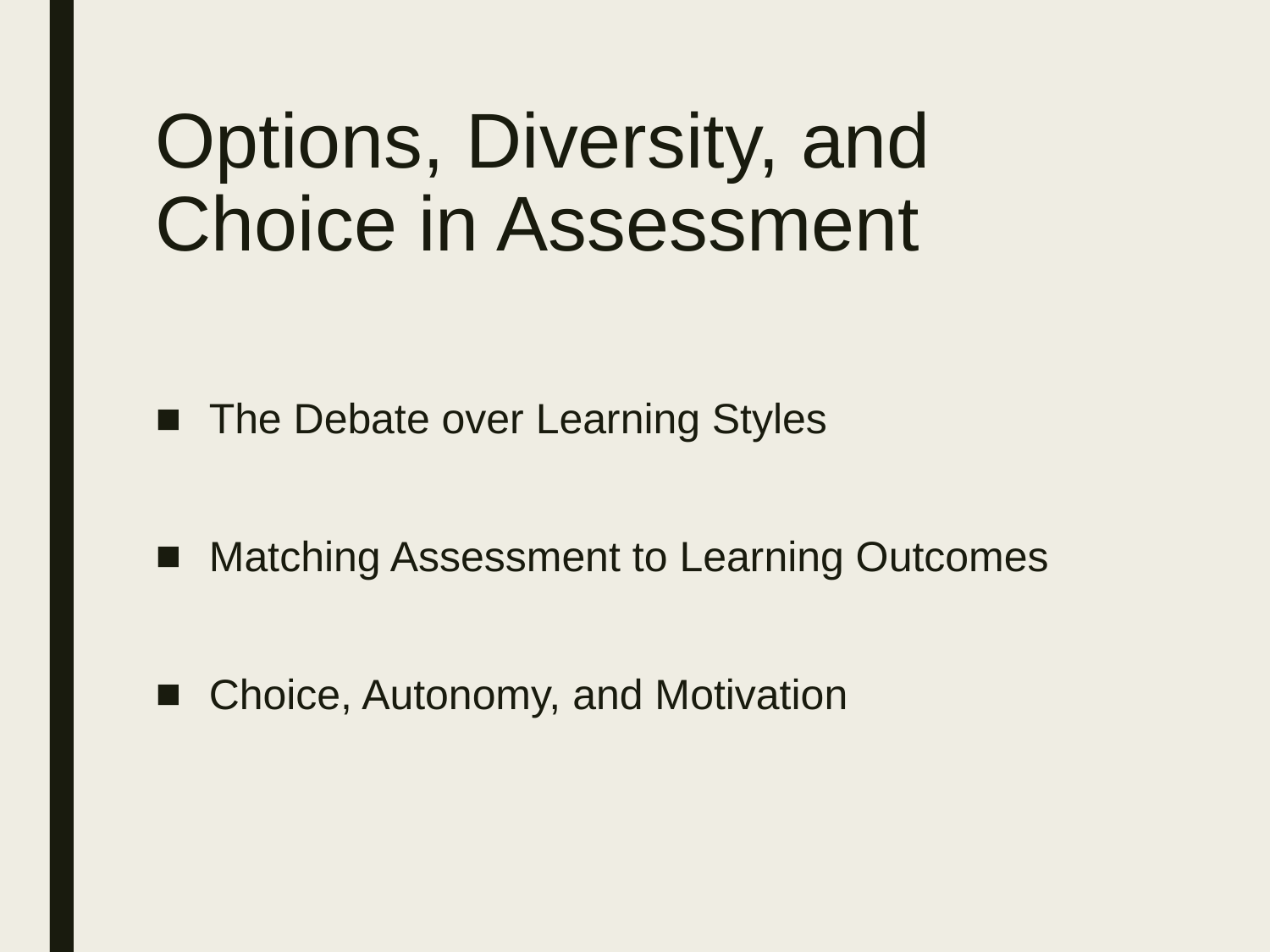

# Options, Diversity, and Choice in Assessment

The Debate over Learning Styles

Matching Assessment to Learning Outcomes

Choice, Autonomy, and Motivation